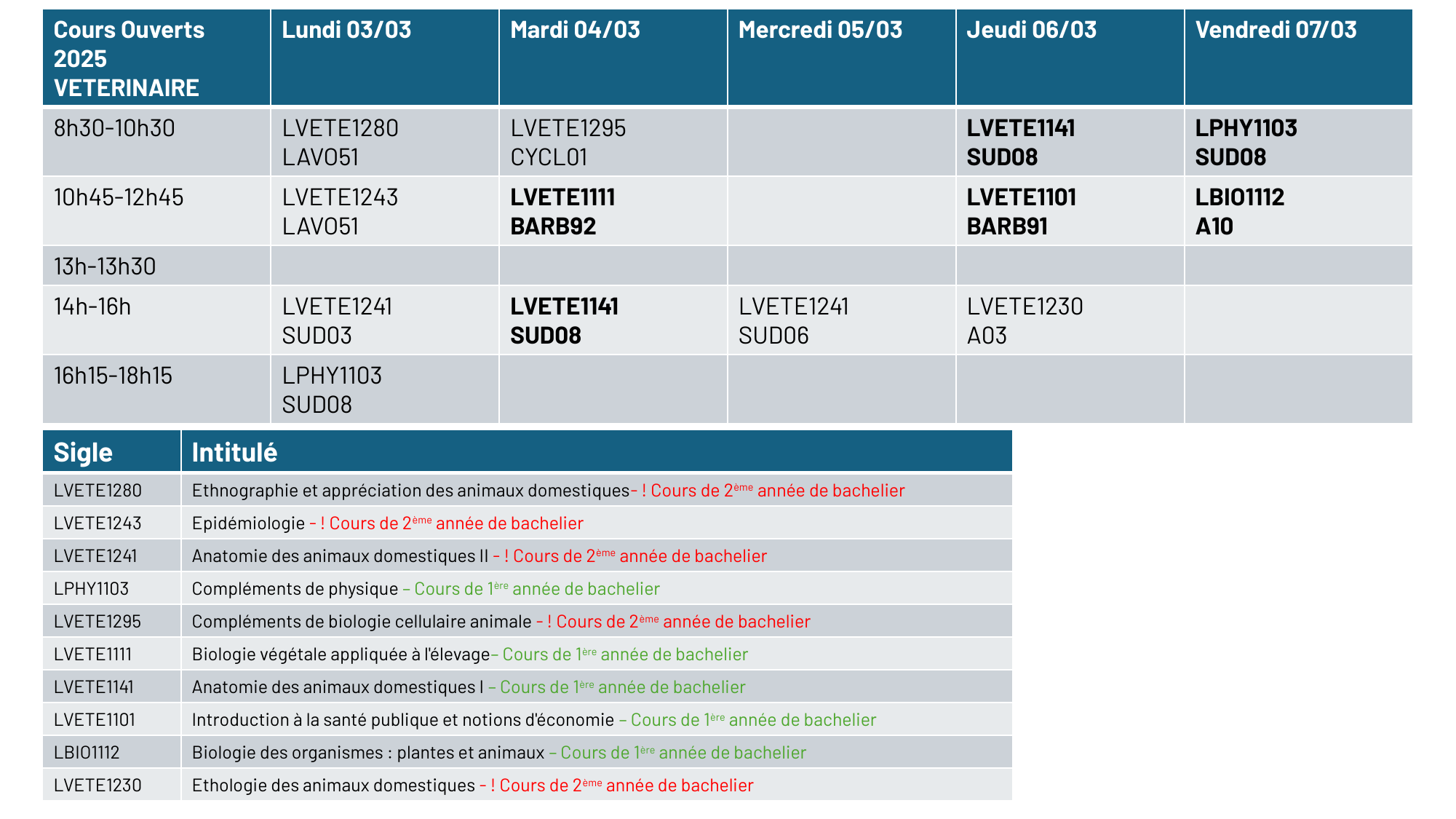

| Cours Ouverts 2025 VETERINAIRE | Lundi 03/03 | Mardi 04/03 | Mercredi 05/03 | Jeudi 06/03 | Vendredi 07/03 |
| --- | --- | --- | --- | --- | --- |
| 8h30-10h30 | LVETE1280 LAVO51 | LVETE1295 CYCL01 |  | LVETE1141 SUD08 | LPHY1103 SUD08 |
| 10h45-12h45 | LVETE1243 LAVO51 | LVETE1111 BARB92 |  | LVETE1101 BARB91 | LBIO1112 A10 |
| 13h-13h30 |  |  |  |  |  |
| 14h-16h | LVETE1241 SUD03 | LVETE1141 SUD08 | LVETE1241 SUD06 | LVETE1230 A03 |  |
| 16h15-18h15 | LPHY1103 SUD08 |  |  |  |  |
| Sigle | Intitulé |
| --- | --- |
| LVETE1280 | Ethnographie et appréciation des animaux domestiques- ! Cours de 2ème année de bachelier |
| LVETE1243 | Epidémiologie - ! Cours de 2ème année de bachelier |
| LVETE1241 | Anatomie des animaux domestiques II - ! Cours de 2ème année de bachelier |
| LPHY1103 | Compléments de physique – Cours de 1ère année de bachelier |
| LVETE1295 | Compléments de biologie cellulaire animale - ! Cours de 2ème année de bachelier |
| LVETE1111 | Biologie végétale appliquée à l'élevage– Cours de 1ère année de bachelier |
| LVETE1141 | Anatomie des animaux domestiques I – Cours de 1ère année de bachelier |
| LVETE1101 | Introduction à la santé publique et notions d'économie – Cours de 1ère année de bachelier |
| LBIO1112 | Biologie des organismes : plantes et animaux – Cours de 1ère année de bachelier |
| LVETE1230 | Ethologie des animaux domestiques - ! Cours de 2ème année de bachelier |